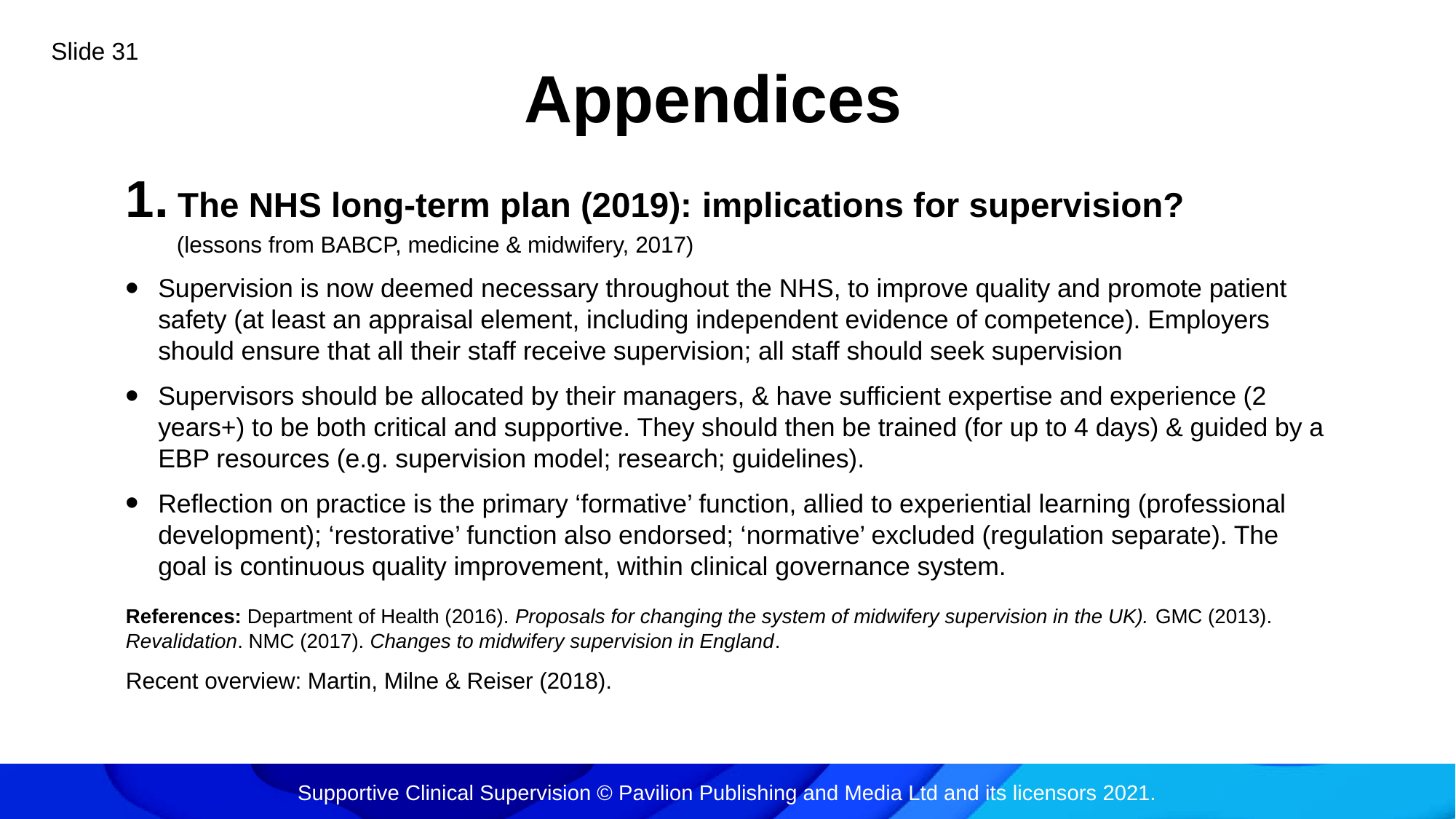

Slide 31
Appendices
The NHS long-term plan (2019): implications for supervision?
        (lessons from BABCP, medicine & midwifery, 2017)
Supervision is now deemed necessary throughout the NHS, to improve quality and promote patient safety (at least an appraisal element, including independent evidence of competence). Employers should ensure that all their staff receive supervision; all staff should seek supervision
Supervisors should be allocated by their managers, & have sufficient expertise and experience (2 years+) to be both critical and supportive. They should then be trained (for up to 4 days) & guided by a EBP resources (e.g. supervision model; research; guidelines).
Reflection on practice is the primary ‘formative’ function, allied to experiential learning (professional development); ‘restorative’ function also endorsed; ‘normative’ excluded (regulation separate). The goal is continuous quality improvement, within clinical governance system.
References: Department of Health (2016). Proposals for changing the system of midwifery supervision in the UK). GMC (2013). Revalidation. NMC (2017). Changes to midwifery supervision in England.
Recent overview: Martin, Milne & Reiser (2018).